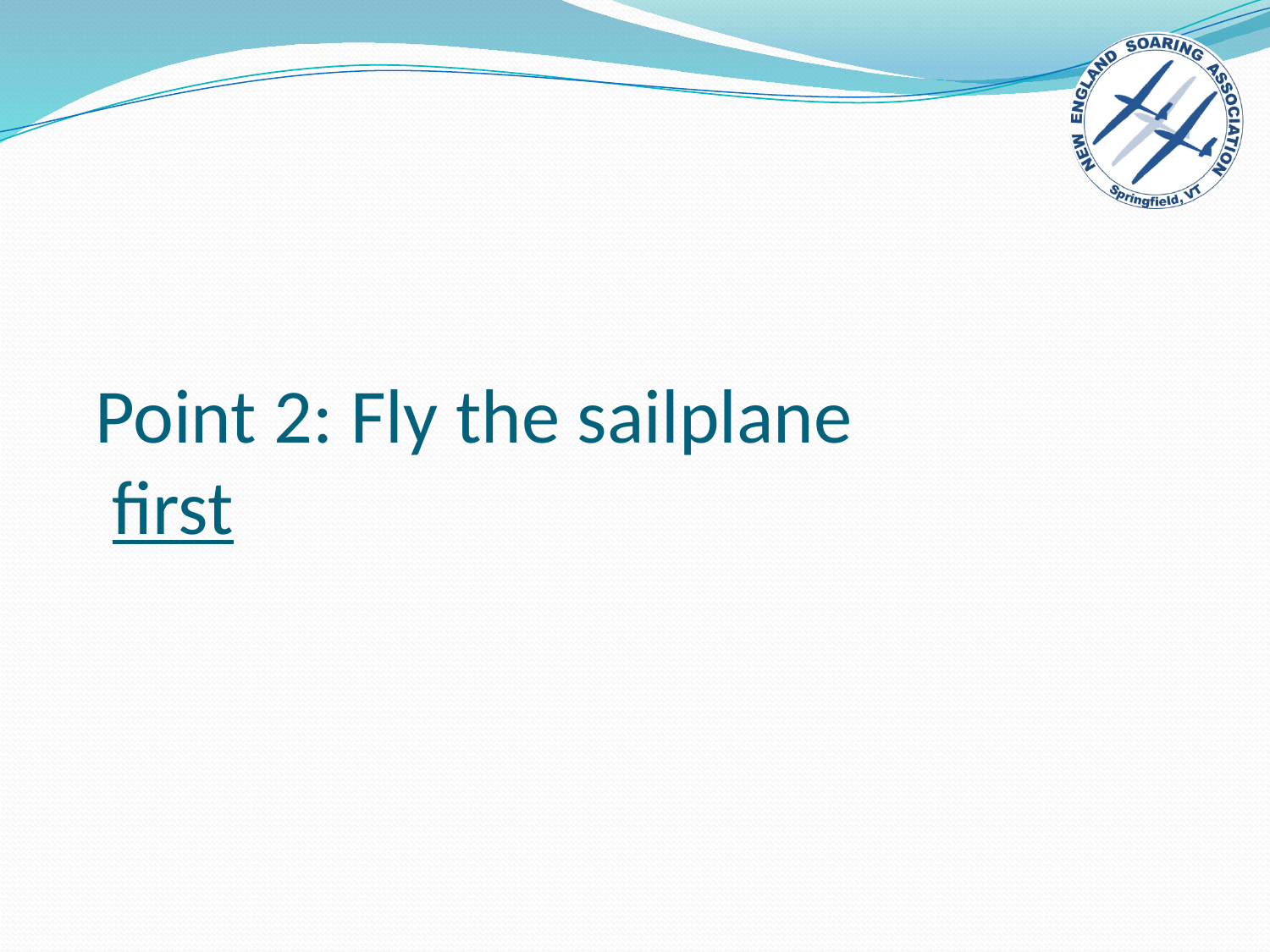

# Point 2: Fly the sailplane first